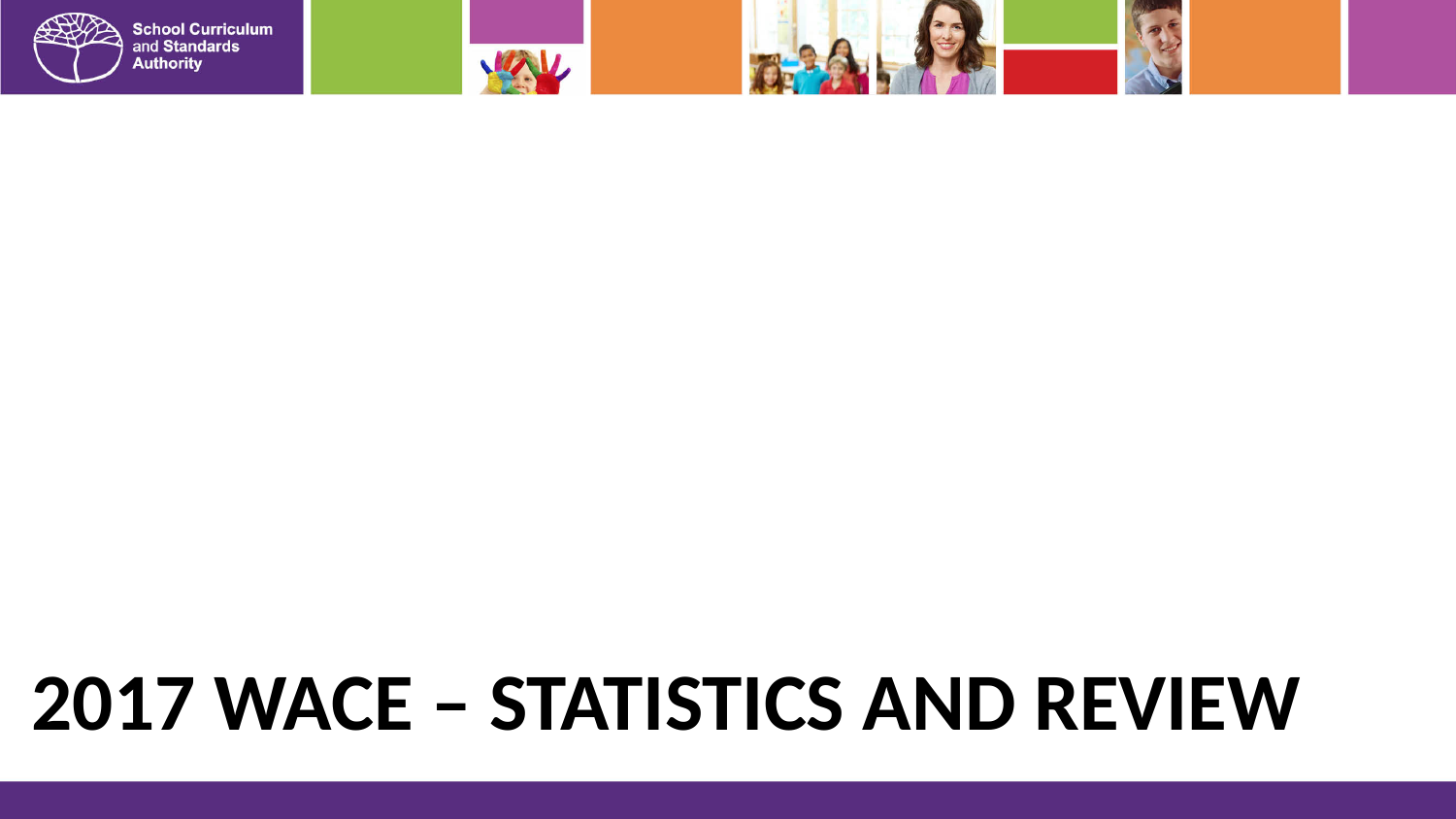

# 2017 WACE – Statistics and review